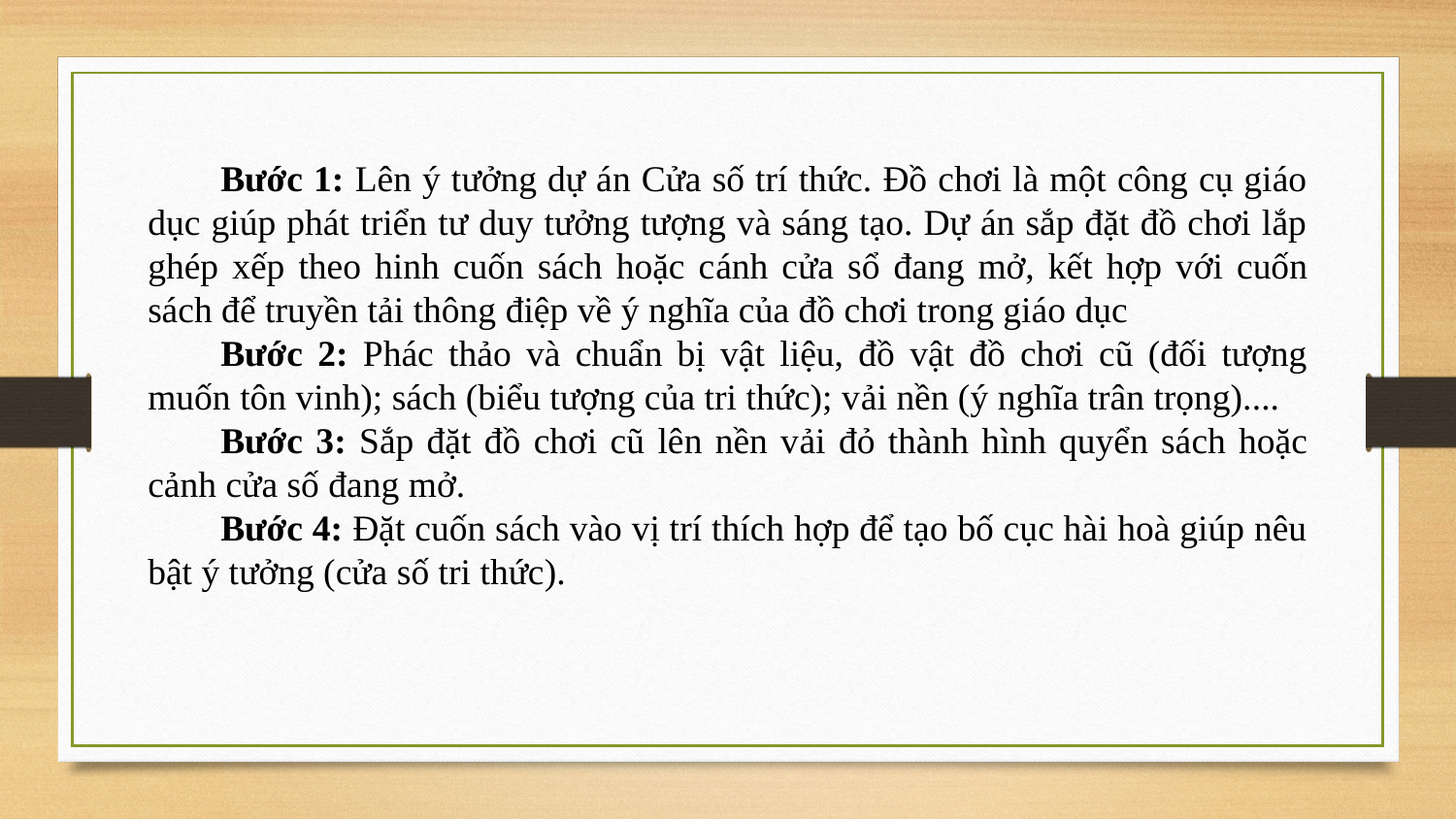

Bước 1: Lên ý tưởng dự án Cửa số trí thức. Đồ chơi là một công cụ giáo dục giúp phát triển tư duy tưởng tượng và sáng tạo. Dự án sắp đặt đồ chơi lắp ghép xếp theo hinh cuốn sách hoặc cánh cửa sổ đang mở, kết hợp với cuốn sách để truyền tải thông điệp về ý nghĩa của đồ chơi trong giáo dục
Bước 2: Phác thảo và chuẩn bị vật liệu, đồ vật đồ chơi cũ (đối tượng muốn tôn vinh); sách (biểu tượng của tri thức); vải nền (ý nghĩa trân trọng)....
Bước 3: Sắp đặt đồ chơi cũ lên nền vải đỏ thành hình quyển sách hoặc cảnh cửa số đang mở.
Bước 4: Đặt cuốn sách vào vị trí thích hợp để tạo bố cục hài hoà giúp nêu bật ý tưởng (cửa số tri thức).